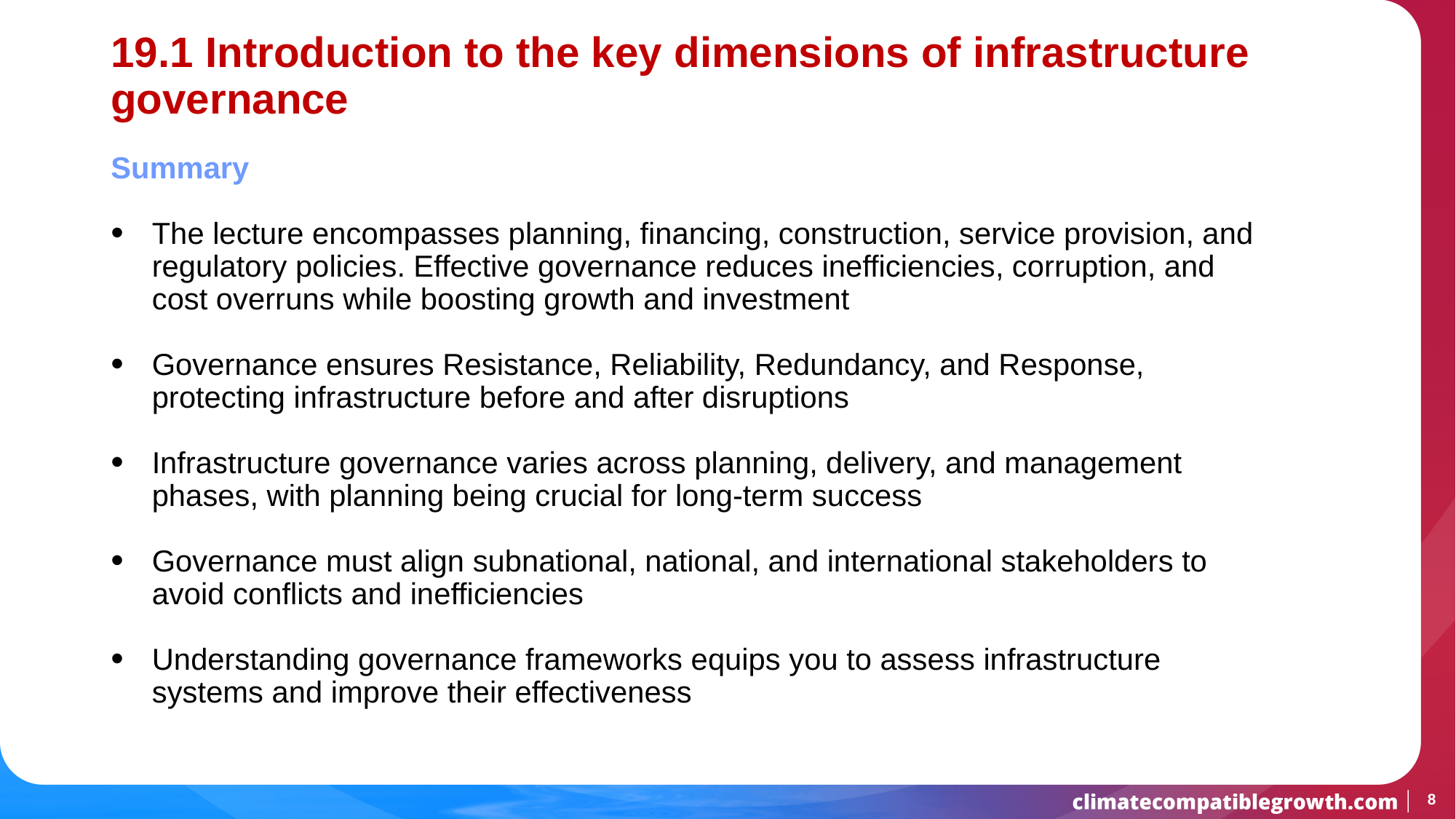

# 19.1 Introduction to the key dimensions of infrastructure governance
Summary

The lecture encompasses planning, financing, construction, service provision, and regulatory policies. Effective governance reduces inefficiencies, corruption, and cost overruns while boosting growth and investment

Governance ensures Resistance, Reliability, Redundancy, and Response, protecting infrastructure before and after disruptions

Infrastructure governance varies across planning, delivery, and management phases, with planning being crucial for long-term success

Governance must align subnational, national, and international stakeholders to avoid conflicts and inefficiencies

Understanding governance frameworks equips you to assess infrastructure systems and improve their effectiveness
8